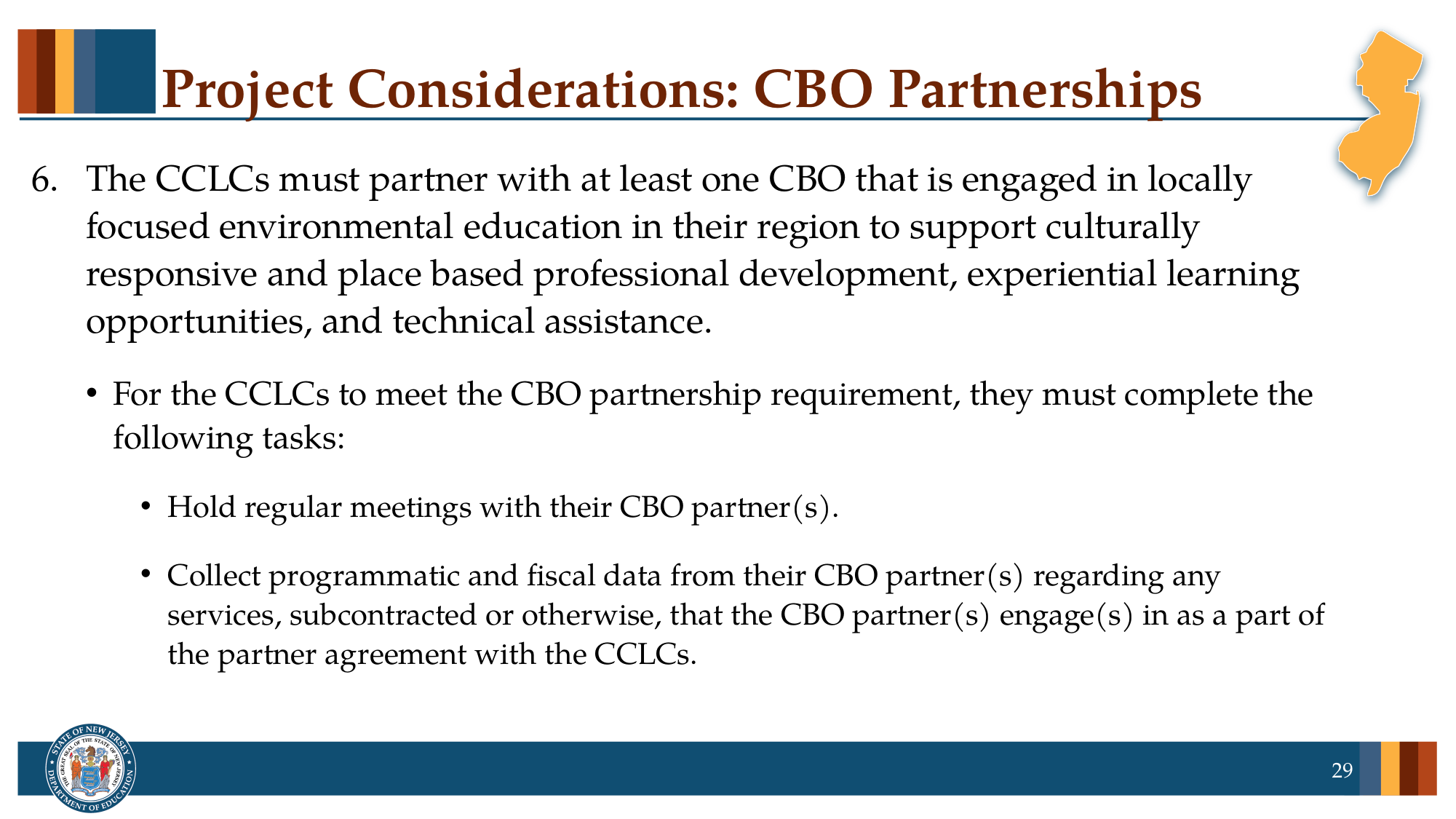

# Project Considerations: CBO Partnerships
The CCLCs must partner with at least one CBO that is engaged in locally focused environmental education in their region to support culturally responsive and place based professional development, experiential learning opportunities, and technical assistance.
For the CCLCs to meet the CBO partnership requirement, they must complete the following tasks:
Hold regular meetings with their CBO partner(s).
Collect programmatic and fiscal data from their CBO partner(s) regarding any services, subcontracted or otherwise, that the CBO partner(s) engage(s) in as a part of the partner agreement with the CCLCs.
29